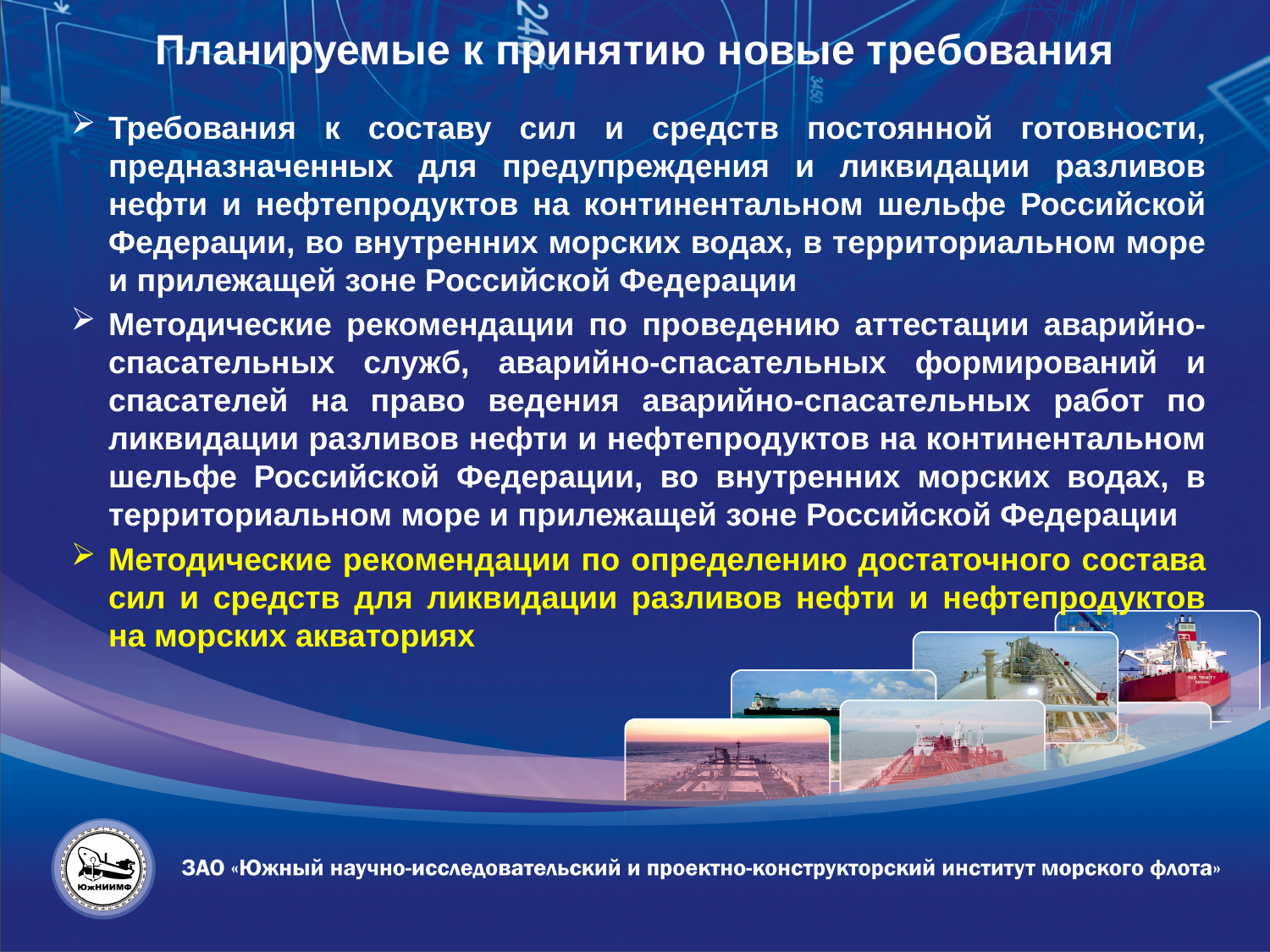

Планируемые к принятию новые требования
Требования к составу сил и средств постоянной готовности, предназначенных для предупреждения и ликвидации разливов нефти и нефтепродуктов на континентальном шельфе Российской Федерации, во внутренних морских водах, в территориальном море и прилежащей зоне Российской Федерации
Методические рекомендации по проведению аттестации аварийно-спасательных служб, аварийно-спасательных формирований и спасателей на право ведения аварийно-спасательных работ по ликвидации разливов нефти и нефтепродуктов на континентальном шельфе Российской Федерации, во внутренних морских водах, в территориальном море и прилежащей зоне Российской Федерации
Методические рекомендации по определению достаточного состава сил и средств для ликвидации разливов нефти и нефтепродуктов на морских акваториях